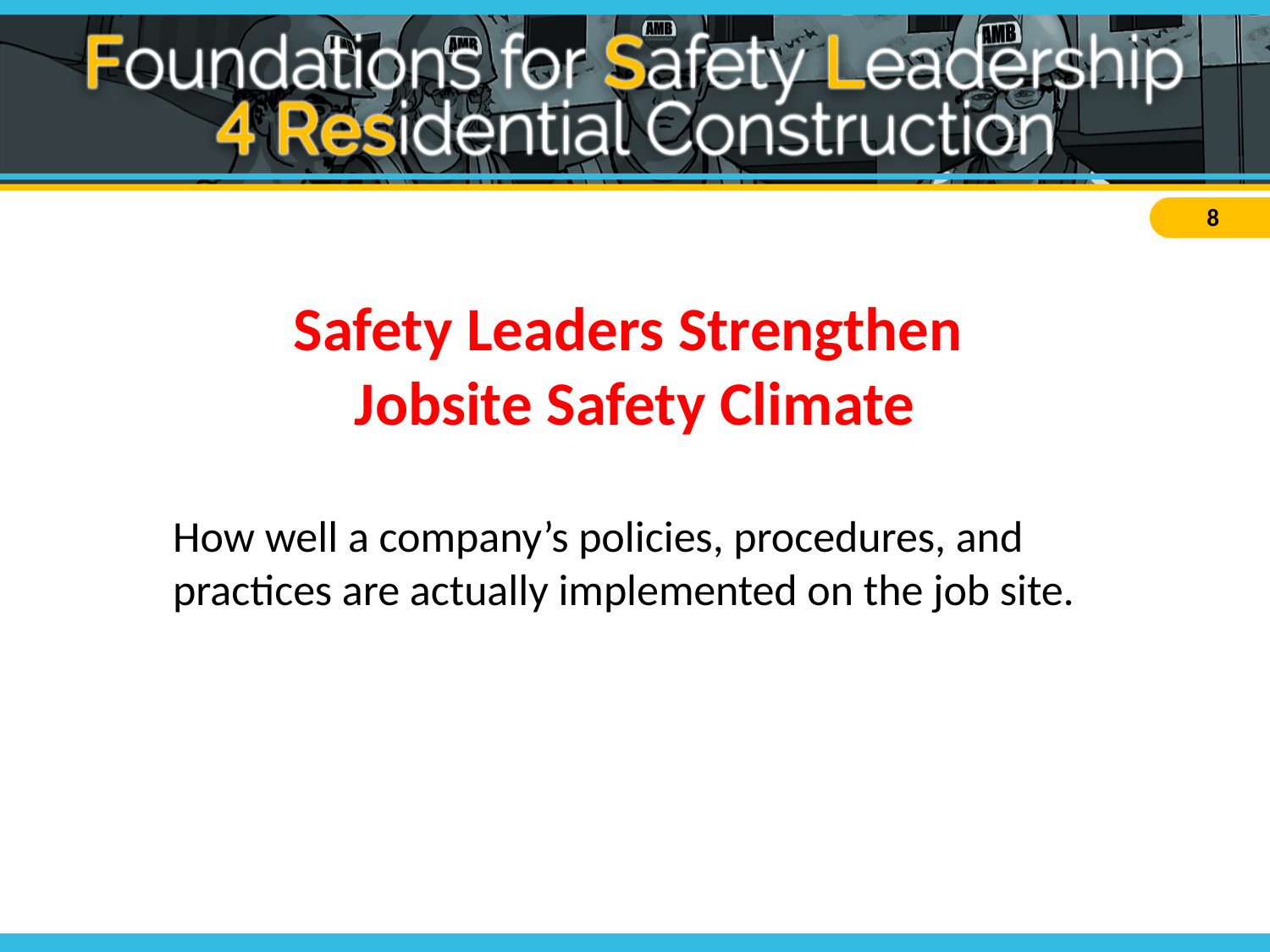

# Safety Leaders Strengthen Jobsite Safety Climate
How well a company’s policies, procedures, and practices are actually implemented on the job site.